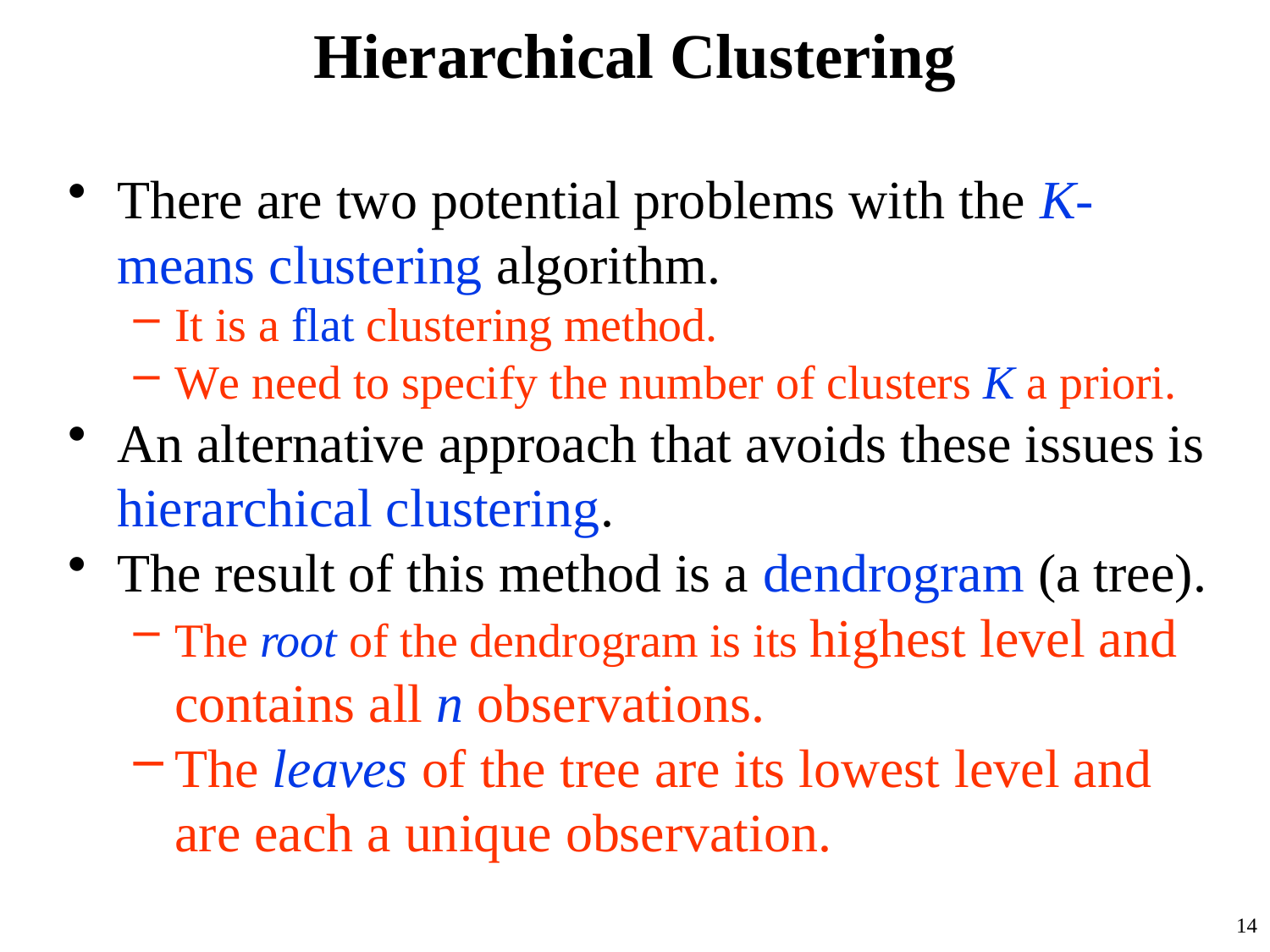

# Hierarchical Clustering
There are two potential problems with the K-means clustering algorithm.
It is a flat clustering method.
We need to specify the number of clusters K a priori.
An alternative approach that avoids these issues is hierarchical clustering.
The result of this method is a dendrogram (a tree).
The root of the dendrogram is its highest level and contains all n observations.
The leaves of the tree are its lowest level and are each a unique observation.
14